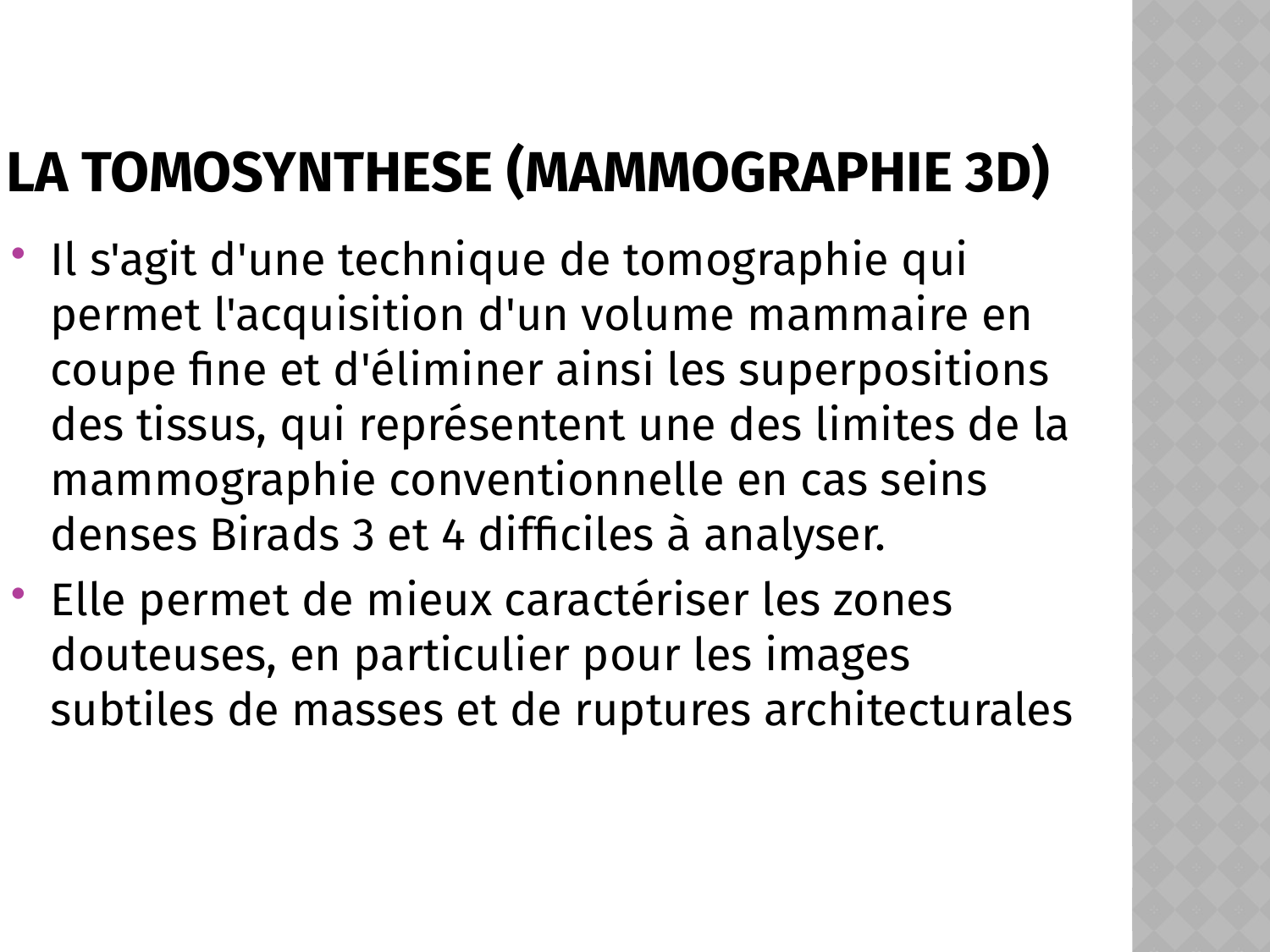

# LA TOMOSYNTHESE (MAMMOGRAPHIE 3D)
Il s'agit d'une technique de tomographie qui permet l'acquisition d'un volume mammaire en coupe fine et d'éliminer ainsi les superpositions des tissus, qui représentent une des limites de la mammographie conventionnelle en cas seins denses Birads 3 et 4 difficiles à analyser.
Elle permet de mieux caractériser les zones douteuses, en particulier pour les images subtiles de masses et de ruptures architecturales